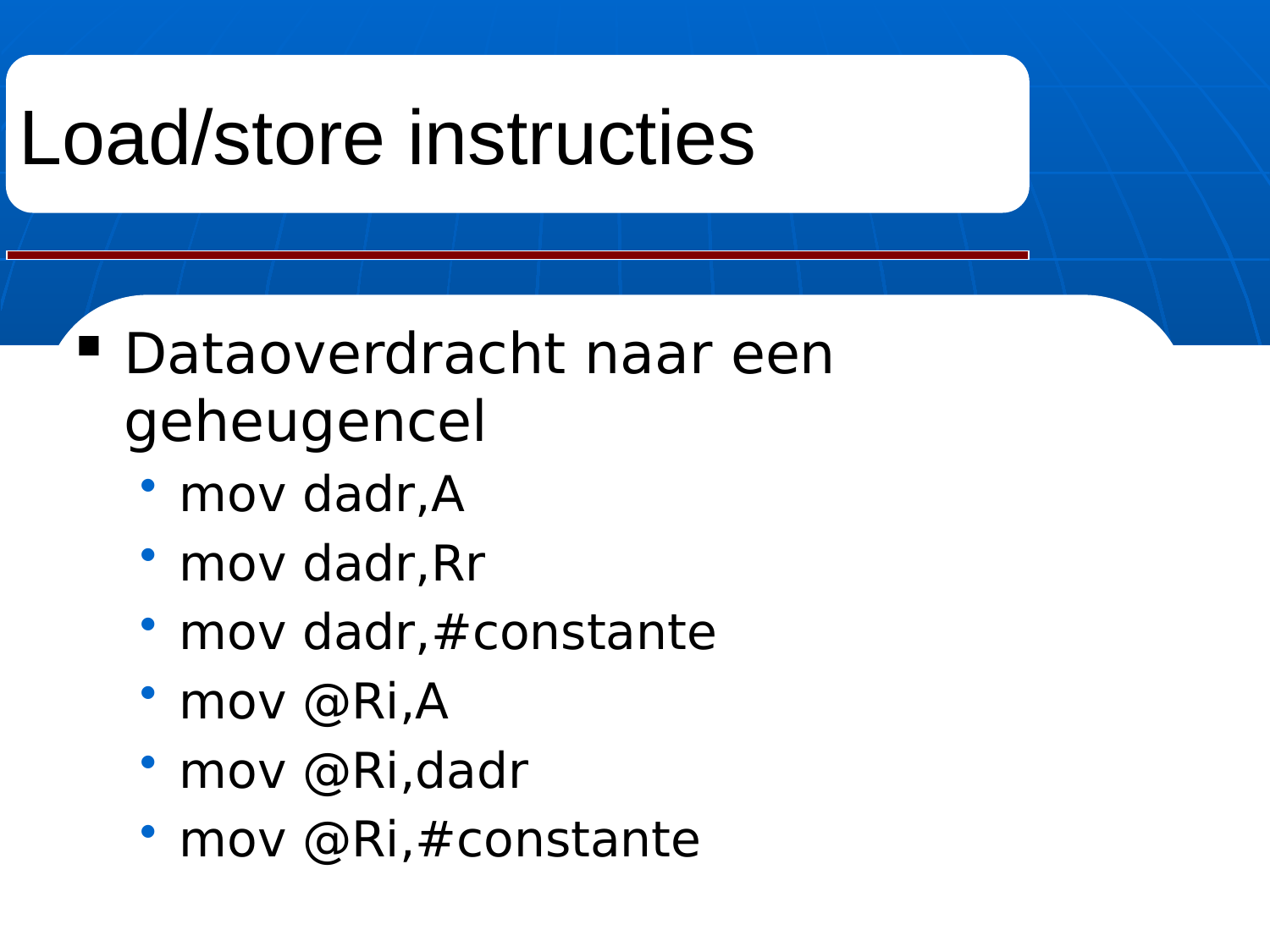

# Load/store instructies
Dataoverdracht naar een geheugencel
mov dadr,A
mov dadr,Rr
mov dadr,#constante
mov @Ri,A
mov @Ri,dadr
mov @Ri,#constante